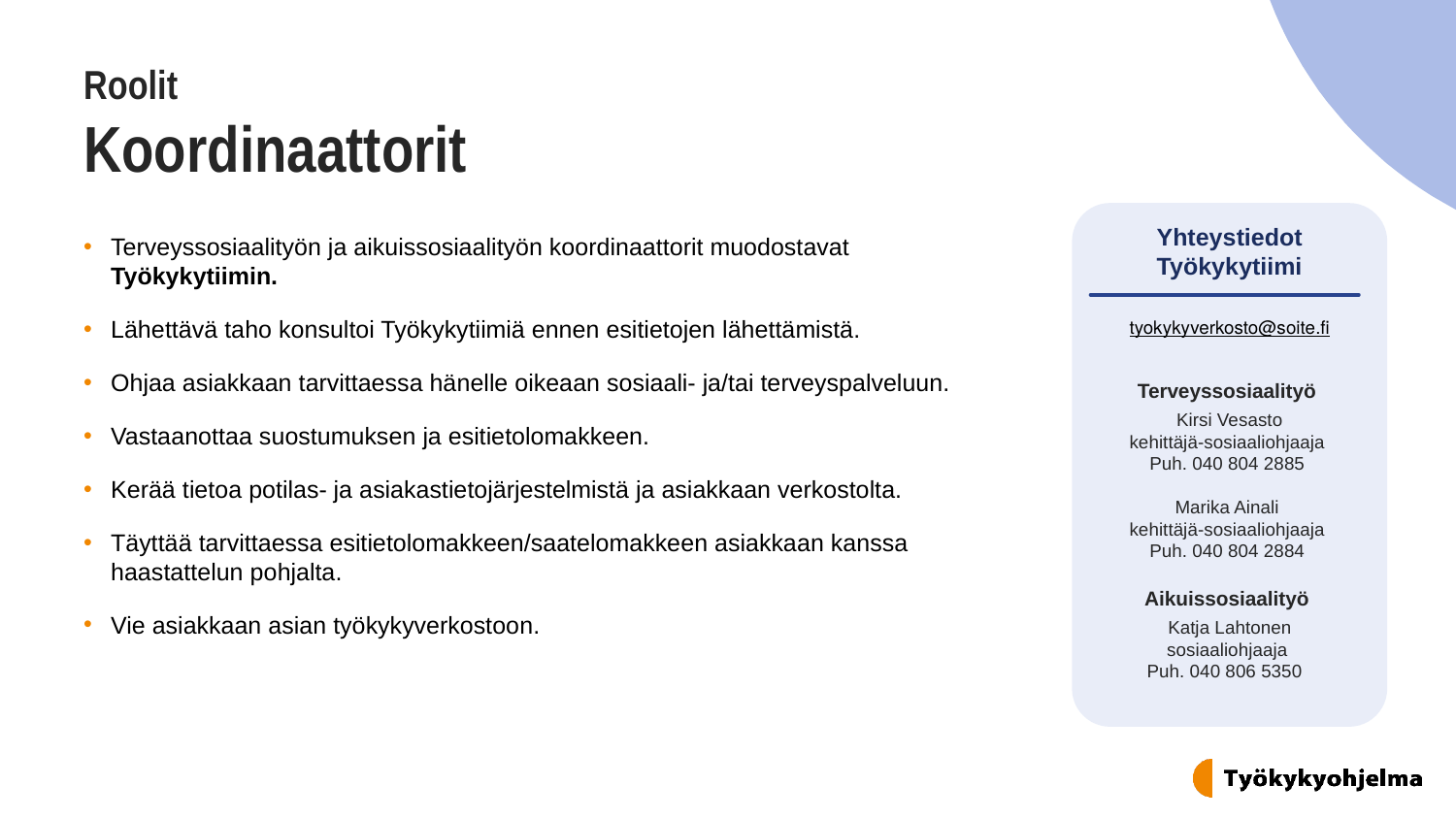

# Roolit Koordinaattorit
Yhteystiedot Työkykytiimi
tyokykyverkosto@soite.fi
Terveyssosiaalityö
Kirsi Vesasto
kehittäjä-sosiaaliohjaaja
Puh. 040 804 2885

Marika Ainali
kehittäjä-sosiaaliohjaaja
Puh. 040 804 2884
Aikuissosiaalityö
Katja Lahtonen
sosiaaliohjaaja
Puh. 040 806 5350
Terveyssosiaalityön ja aikuissosiaalityön koordinaattorit muodostavat Työkykytiimin.
Lähettävä taho konsultoi Työkykytiimiä ennen esitietojen lähettämistä.
Ohjaa asiakkaan tarvittaessa hänelle oikeaan sosiaali- ja/tai terveyspalveluun.
Vastaanottaa suostumuksen ja esitietolomakkeen.
Kerää tietoa potilas- ja asiakastietojärjestelmistä ja asiakkaan verkostolta.
Täyttää tarvittaessa esitietolomakkeen/saatelomakkeen asiakkaan kanssa haastattelun pohjalta.
Vie asiakkaan asian työkykyverkostoon.